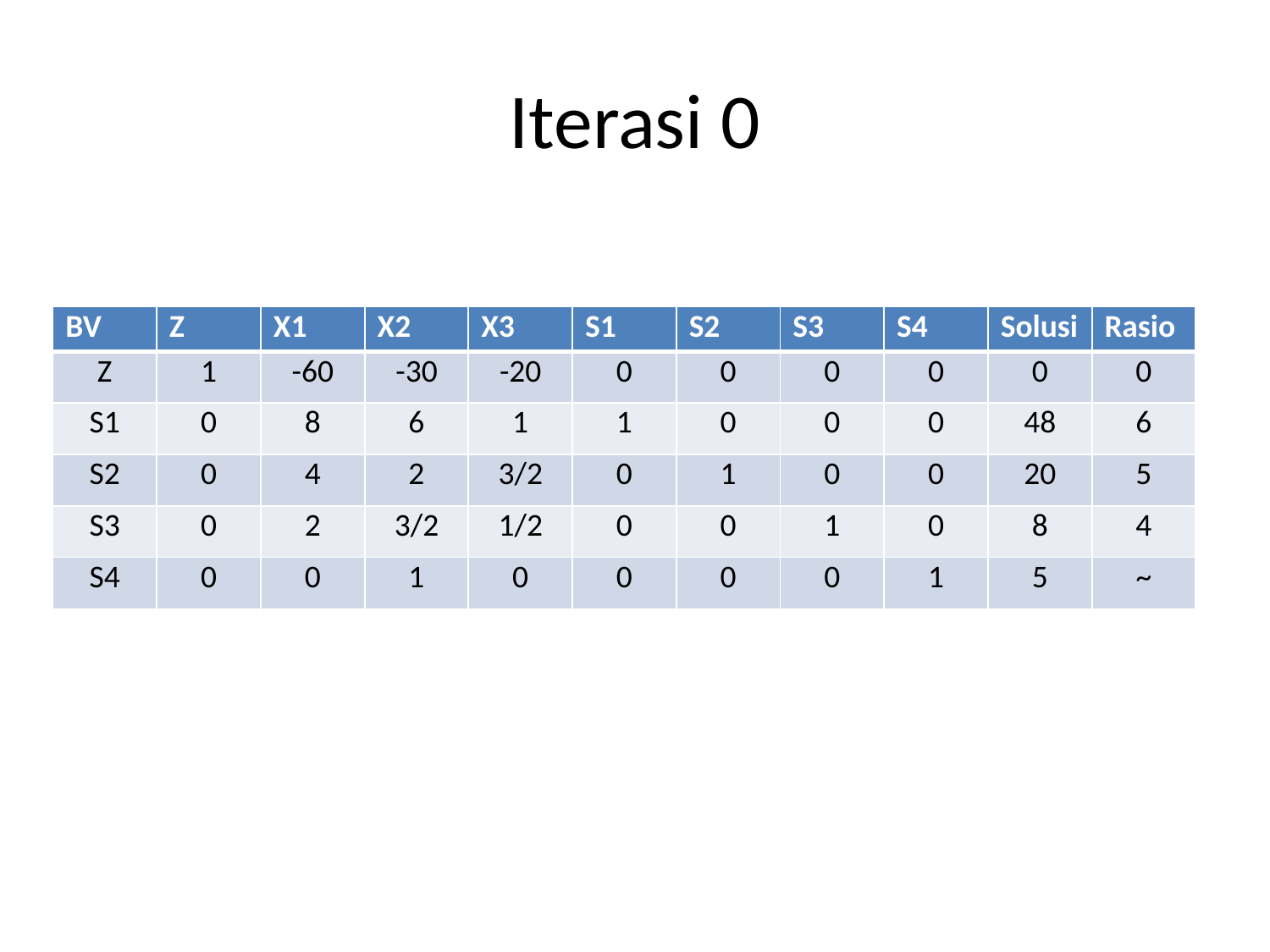

# Iterasi 0
| BV | Z | X1 | X2 | X3 | S1 | S2 | S3 | S4 | Solusi | Rasio |
| --- | --- | --- | --- | --- | --- | --- | --- | --- | --- | --- |
| Z | 1 | -60 | -30 | -20 | 0 | 0 | 0 | 0 | 0 | 0 |
| S1 | 0 | 8 | 6 | 1 | 1 | 0 | 0 | 0 | 48 | 6 |
| S2 | 0 | 4 | 2 | 3/2 | 0 | 1 | 0 | 0 | 20 | 5 |
| S3 | 0 | 2 | 3/2 | 1/2 | 0 | 0 | 1 | 0 | 8 | 4 |
| S4 | 0 | 0 | 1 | 0 | 0 | 0 | 0 | 1 | 5 | ~ |